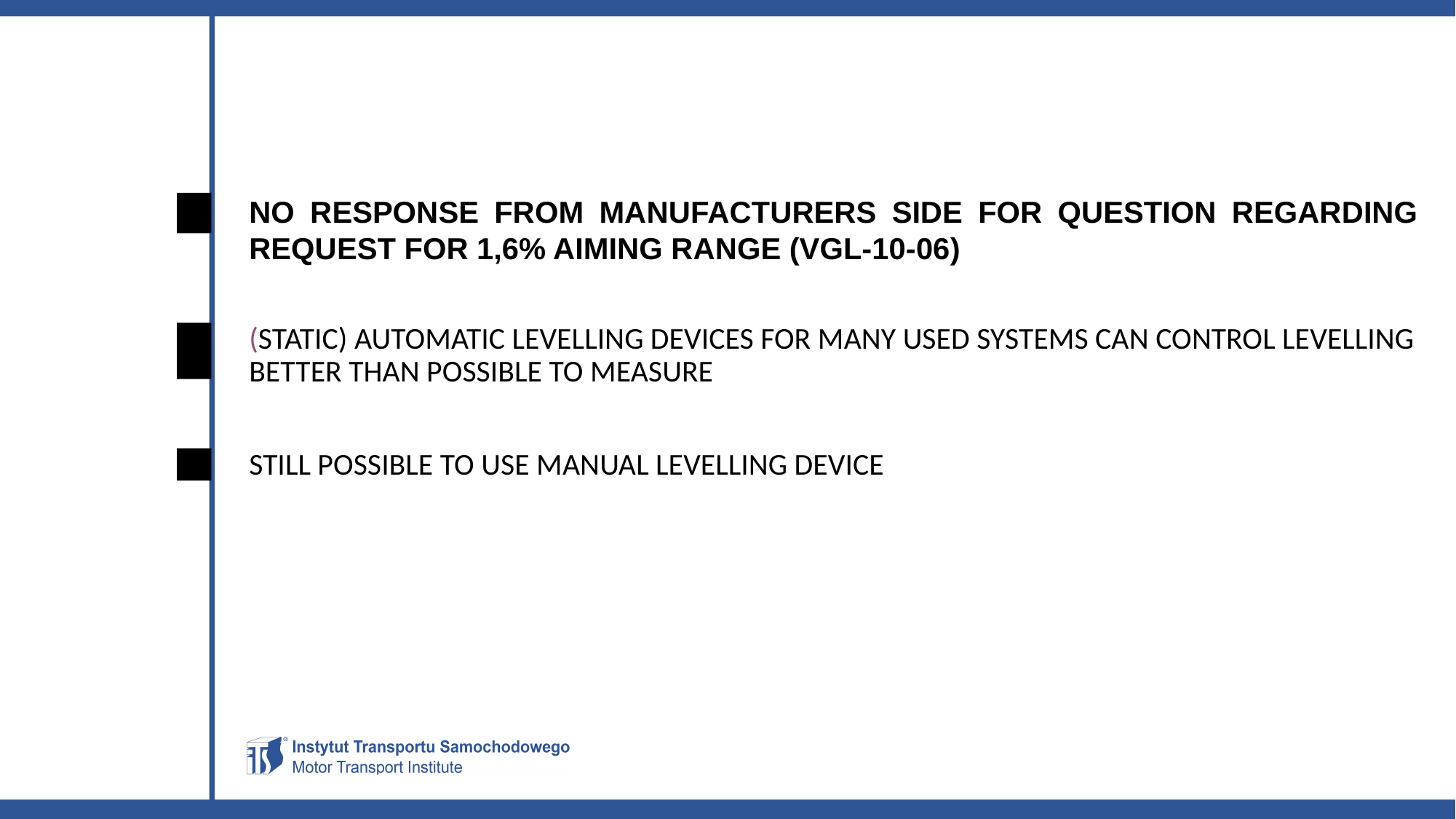

NO RESPONSE FROM MANUFACTURERS SIDE FOR QUESTION REGARDING REQUEST FOR 1,6% AIMING RANGE (VGL-10-06)

(STATIC) AUTOMATIC LEVELLING DEVICES FOR MANY USED SYSTEMS CAN CONTROL LEVELLING BETTER THAN POSSIBLE TO MEASURE

STILL POSSIBLE TO USE MANUAL LEVELLING DEVICE